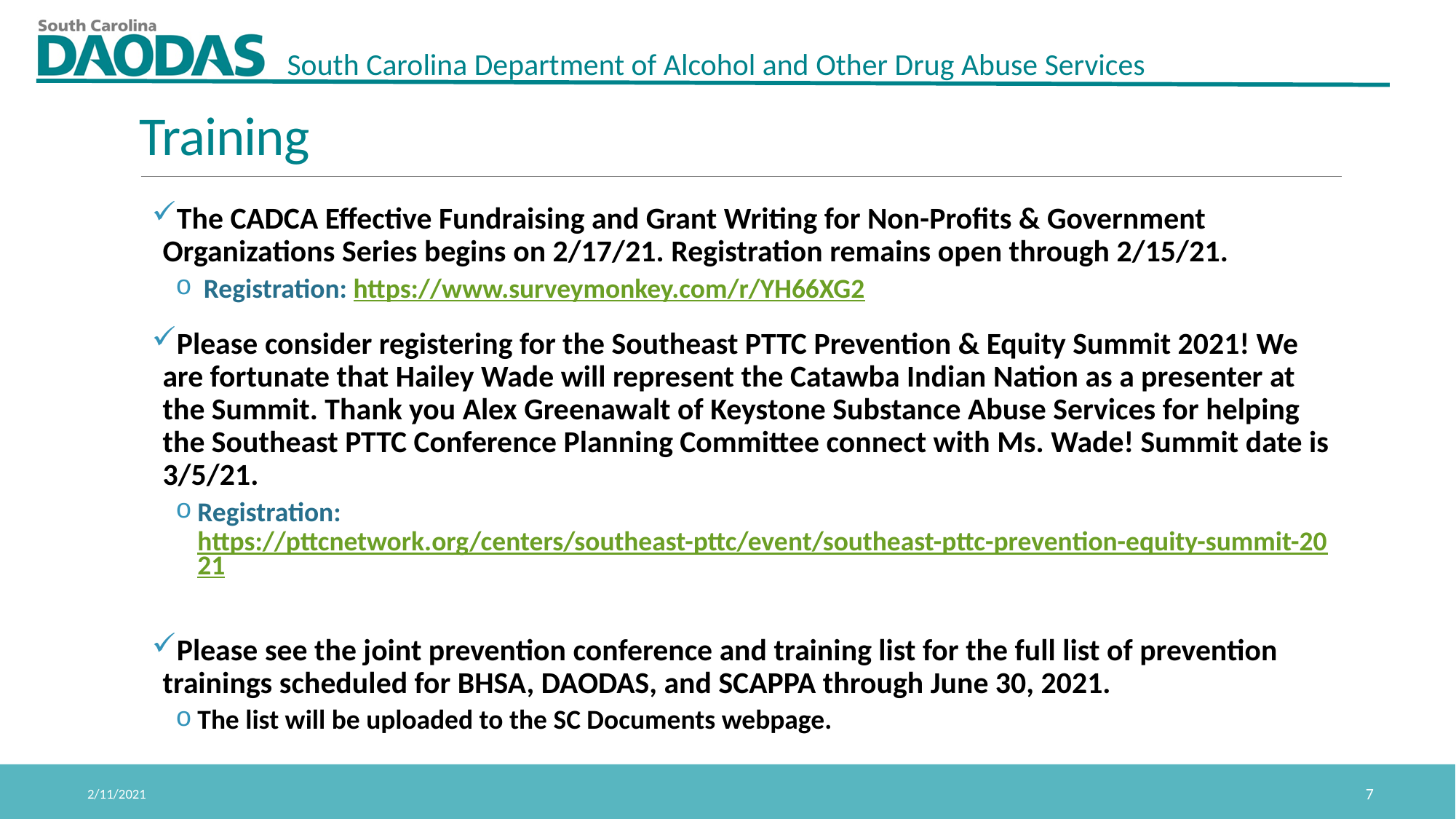

Training
The CADCA Effective Fundraising and Grant Writing for Non-Profits & Government Organizations Series begins on 2/17/21. Registration remains open through 2/15/21.
 Registration: https://www.surveymonkey.com/r/YH66XG2
Please consider registering for the Southeast PTTC Prevention & Equity Summit 2021! We are fortunate that Hailey Wade will represent the Catawba Indian Nation as a presenter at the Summit. Thank you Alex Greenawalt of Keystone Substance Abuse Services for helping the Southeast PTTC Conference Planning Committee connect with Ms. Wade! Summit date is 3/5/21.
Registration: https://pttcnetwork.org/centers/southeast-pttc/event/southeast-pttc-prevention-equity-summit-2021
Please see the joint prevention conference and training list for the full list of prevention trainings scheduled for BHSA, DAODAS, and SCAPPA through June 30, 2021.
The list will be uploaded to the SC Documents webpage.
2/11/2021
7